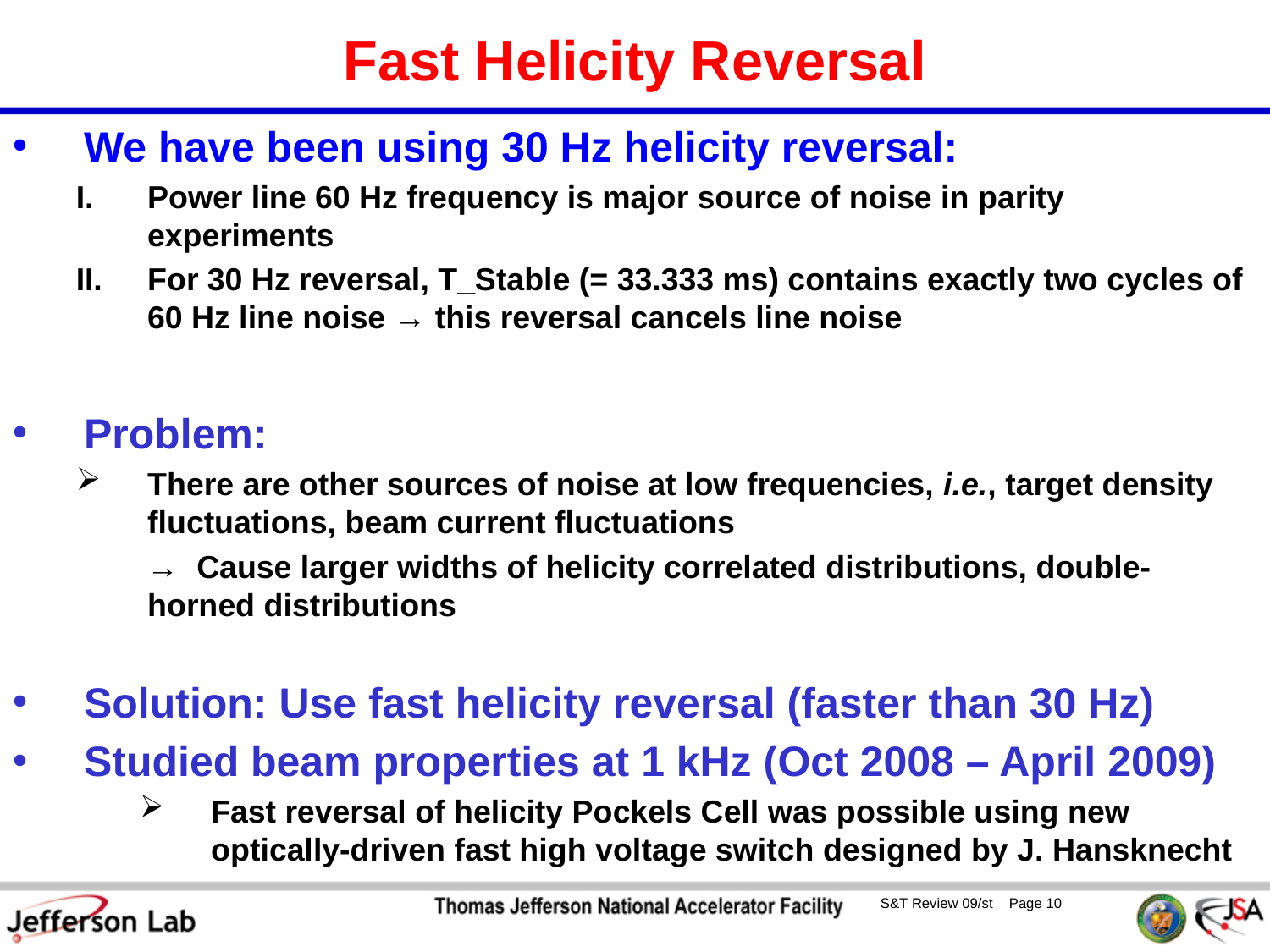

# Fast Helicity Reversal
We have been using 30 Hz helicity reversal:
Power line 60 Hz frequency is major source of noise in parity experiments
For 30 Hz reversal, T_Stable (= 33.333 ms) contains exactly two cycles of 60 Hz line noise → this reversal cancels line noise

Problem:
There are other sources of noise at low frequencies, i.e., target density fluctuations, beam current fluctuations
        →  Cause larger widths of helicity correlated distributions, double-horned distributions

Solution: Use fast helicity reversal (faster than 30 Hz)
Studied beam properties at 1 kHz (Oct 2008 – April 2009)
Fast reversal of helicity Pockels Cell was possible using new optically-driven fast high voltage switch designed by J. Hansknecht